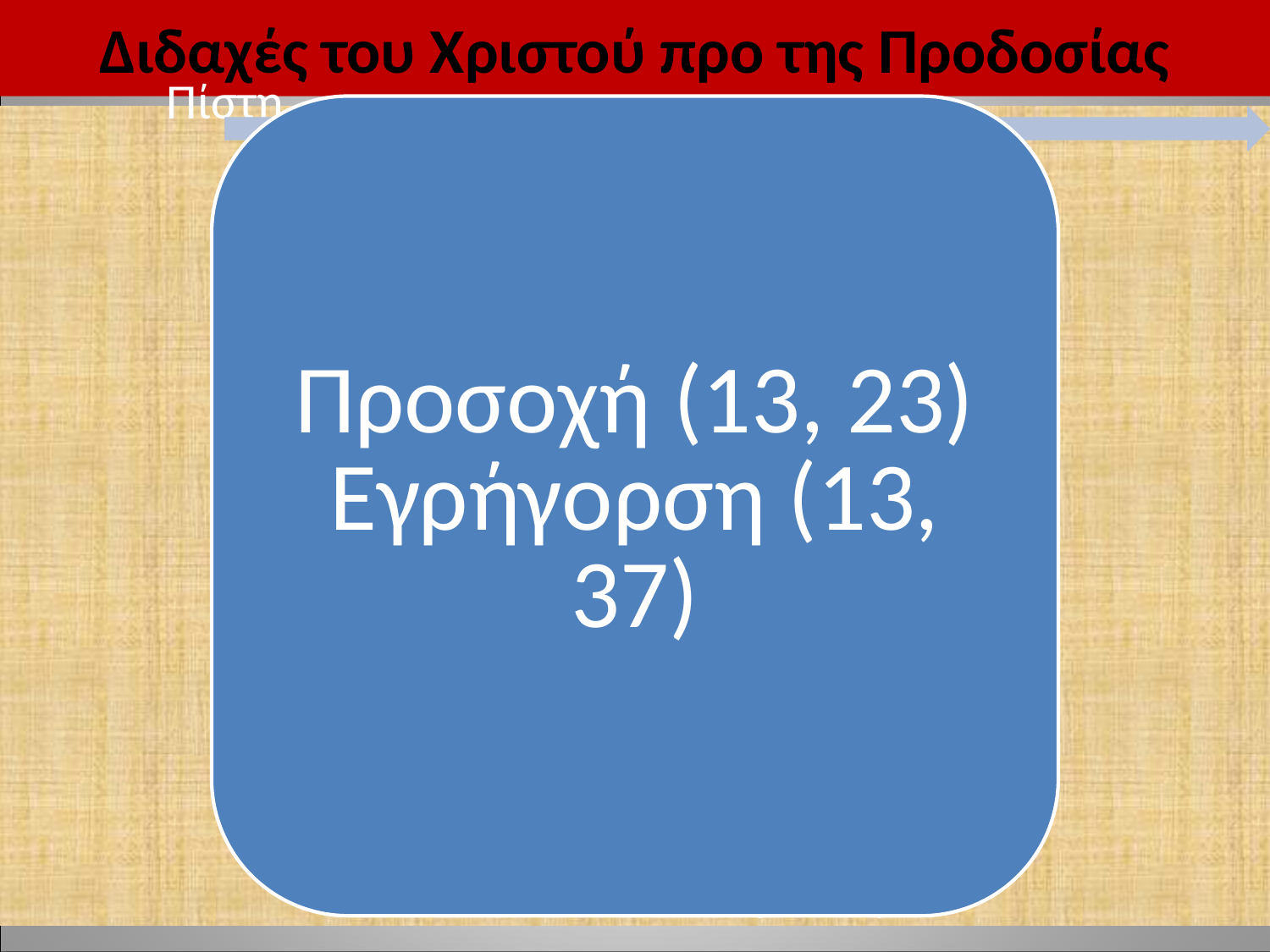

# Διδαχές του Χριστού προ της Προδοσίας
Προσοχή (13, 23) Εγρήγορση (13, 37)
Ἐξουσία
Προσευχή/ Συγχώρεση
Πίστη